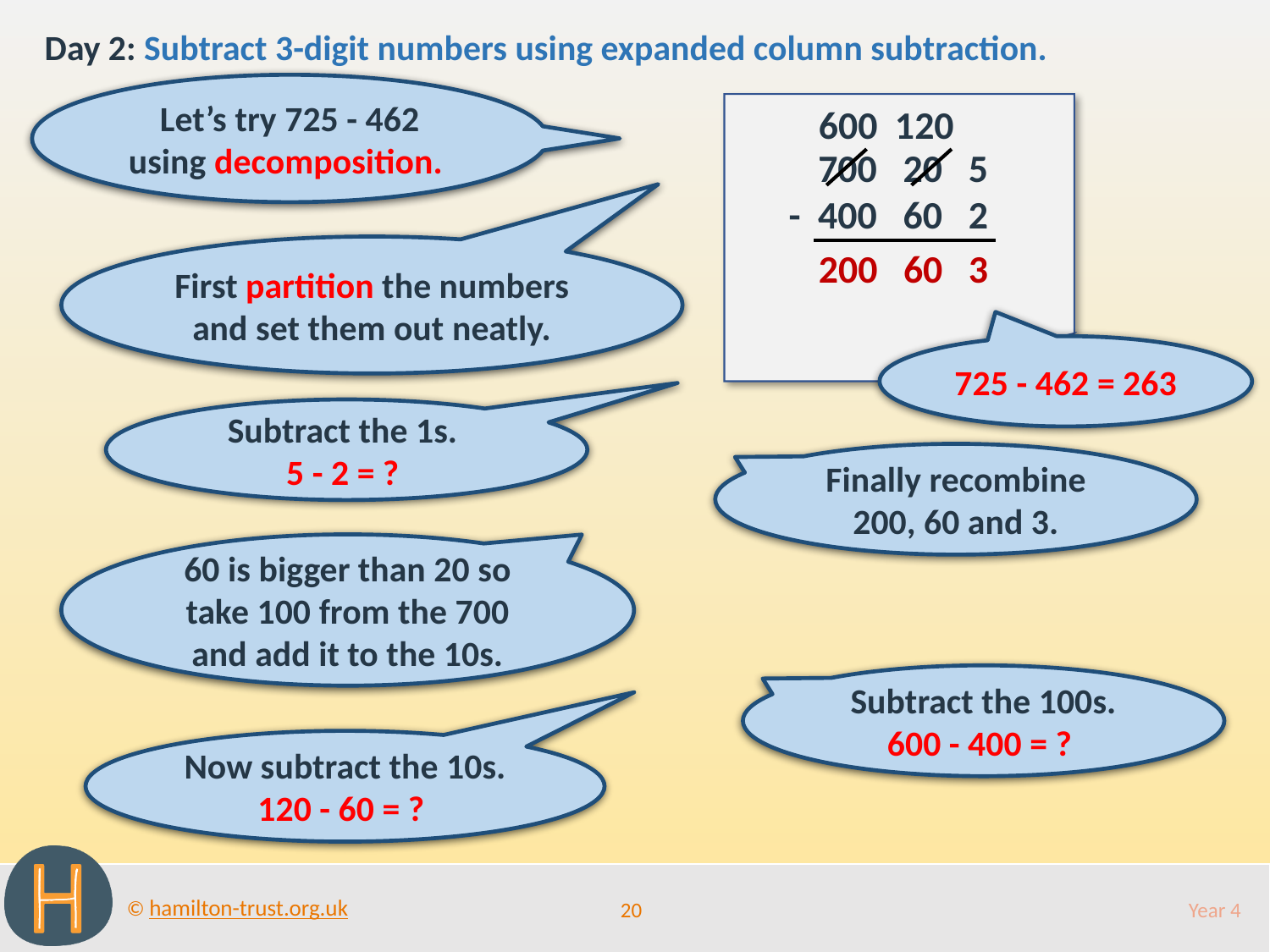

Day 2: Subtract 3-digit numbers using expanded column subtraction.
Let’s try 725 - 462 using decomposition.

          700   20   5
      -  400   60   2

600  120
First partition the numbers and set them out neatly.
200
60
3
725 - 462 = 263
Subtract the 1s.
5 - 2 = ?
Finally recombine 200, 60 and 3.

60 is bigger than 20 so take 100 from the 700 and add it to the 10s.

Subtract the 100s. 600 - 400 = ?
Now subtract the 10s. 120 - 60 = ?
20
Year 4